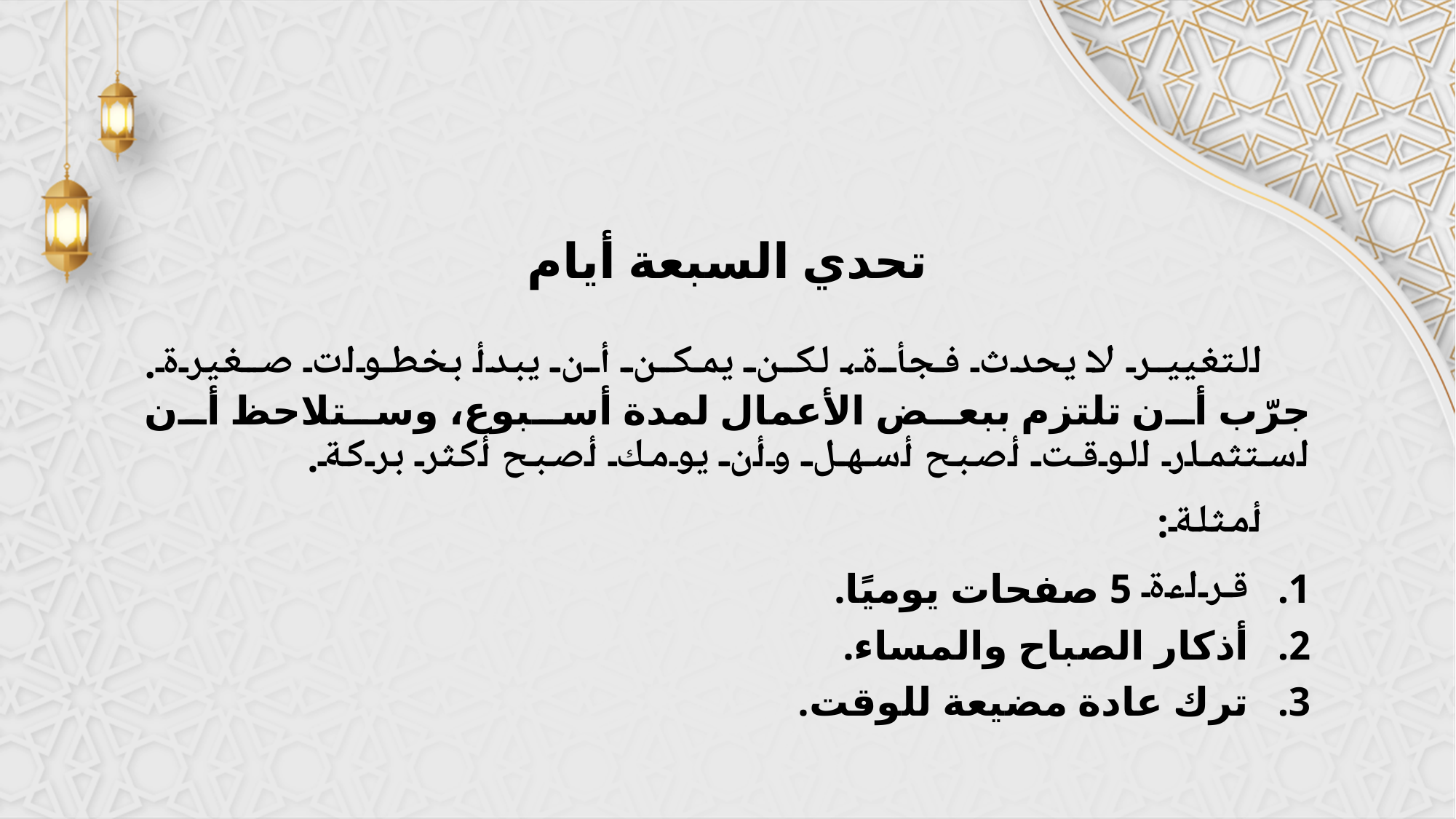

تحدي السبعة أيام
التغيير لا يحدث فجأة، لكن يمكن أن يبدأ بخطوات صغيرة. جرّب أن تلتزم ببعض الأعمال لمدة أسبوع، وستلاحظ أن استثمار الوقت أصبح أسهل وأن يومك أصبح أكثر بركة.
أمثلة:
قراءة 5 صفحات يوميًا.
أذكار الصباح والمساء.
ترك عادة مضيعة للوقت.